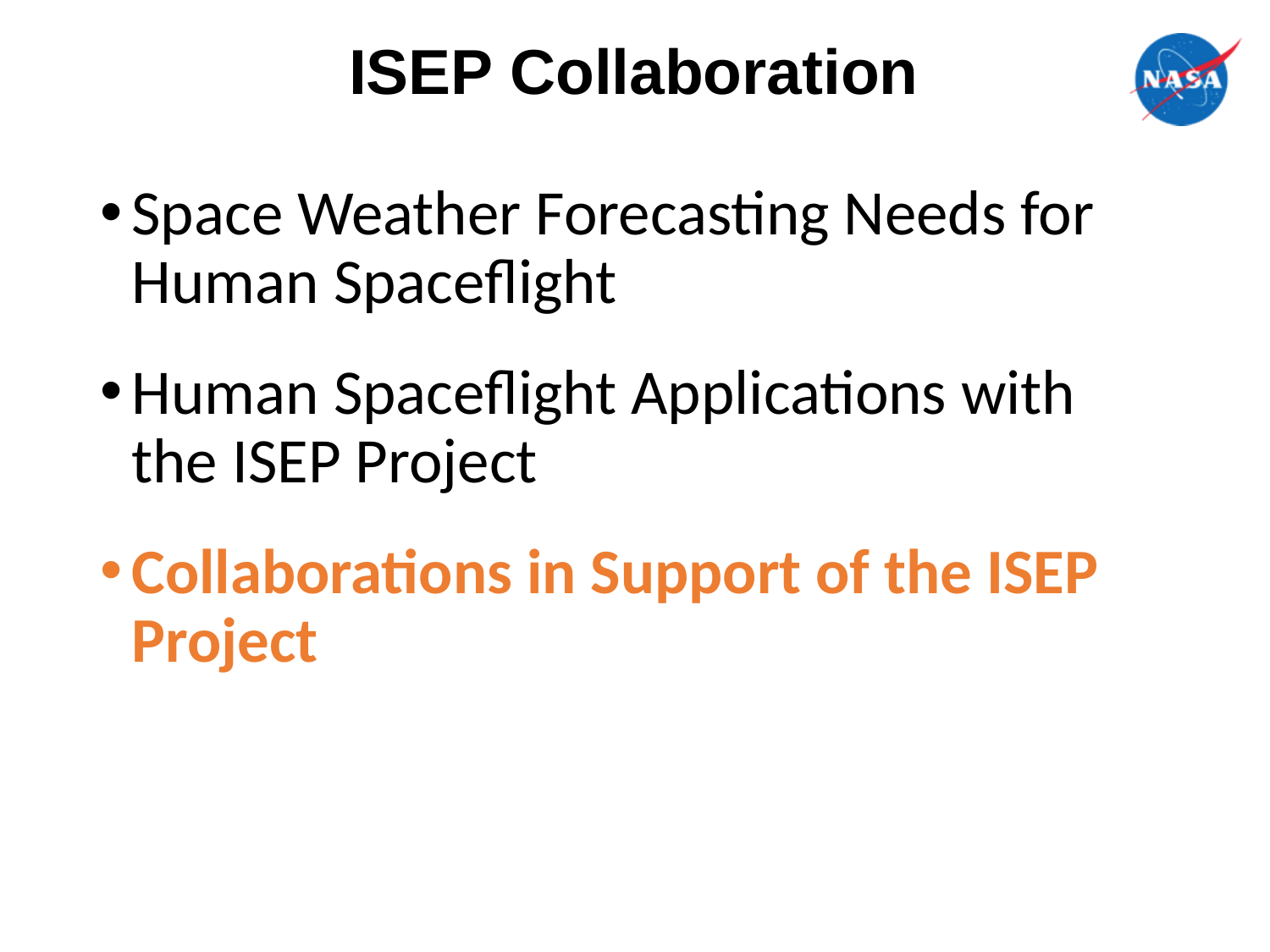

# ISEP Collaboration
Space Weather Forecasting Needs for Human Spaceflight
Human Spaceflight Applications with the ISEP Project
Collaborations in Support of the ISEP Project